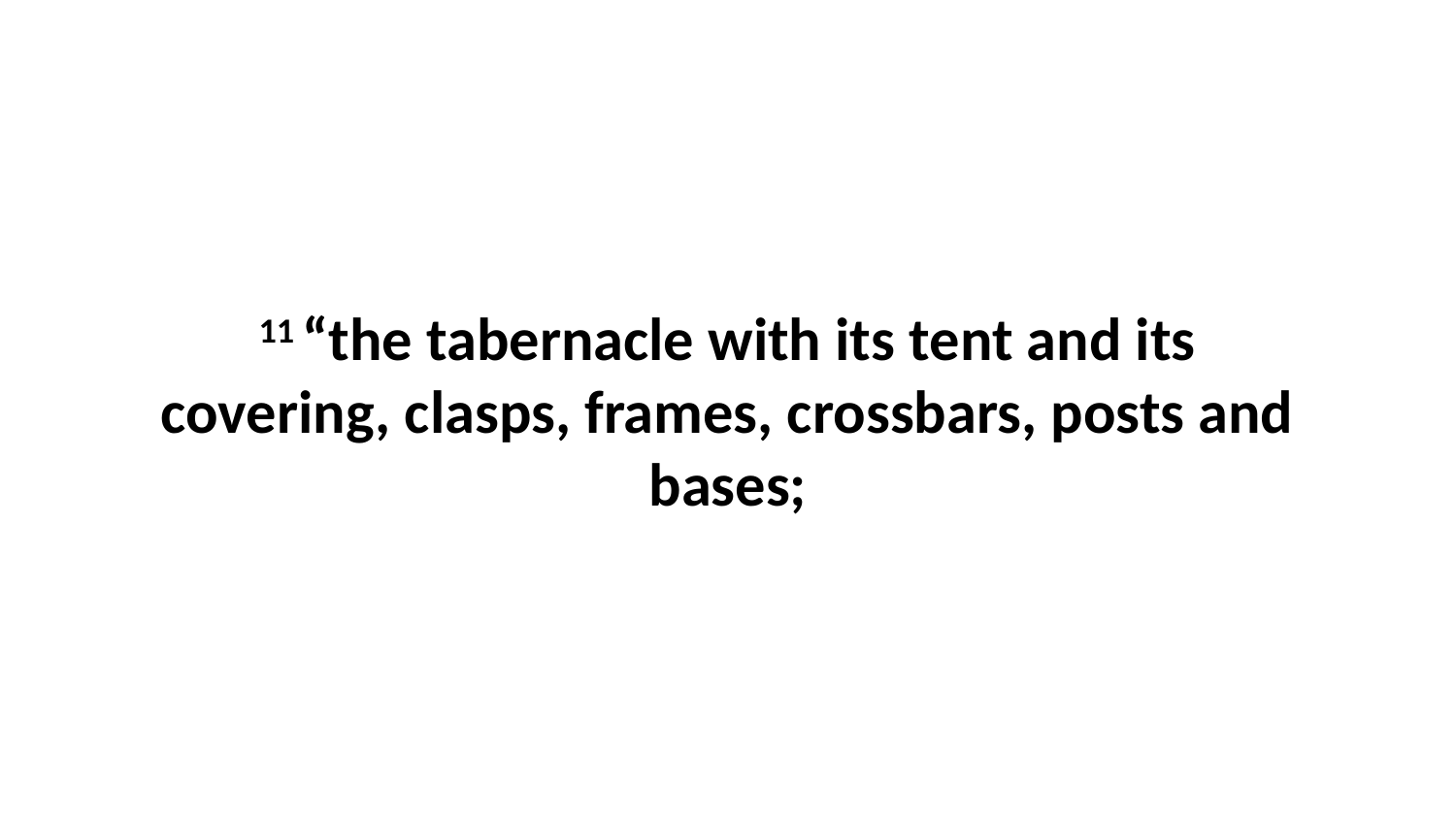

11 “the tabernacle with its tent and its covering, clasps, frames, crossbars, posts and bases;